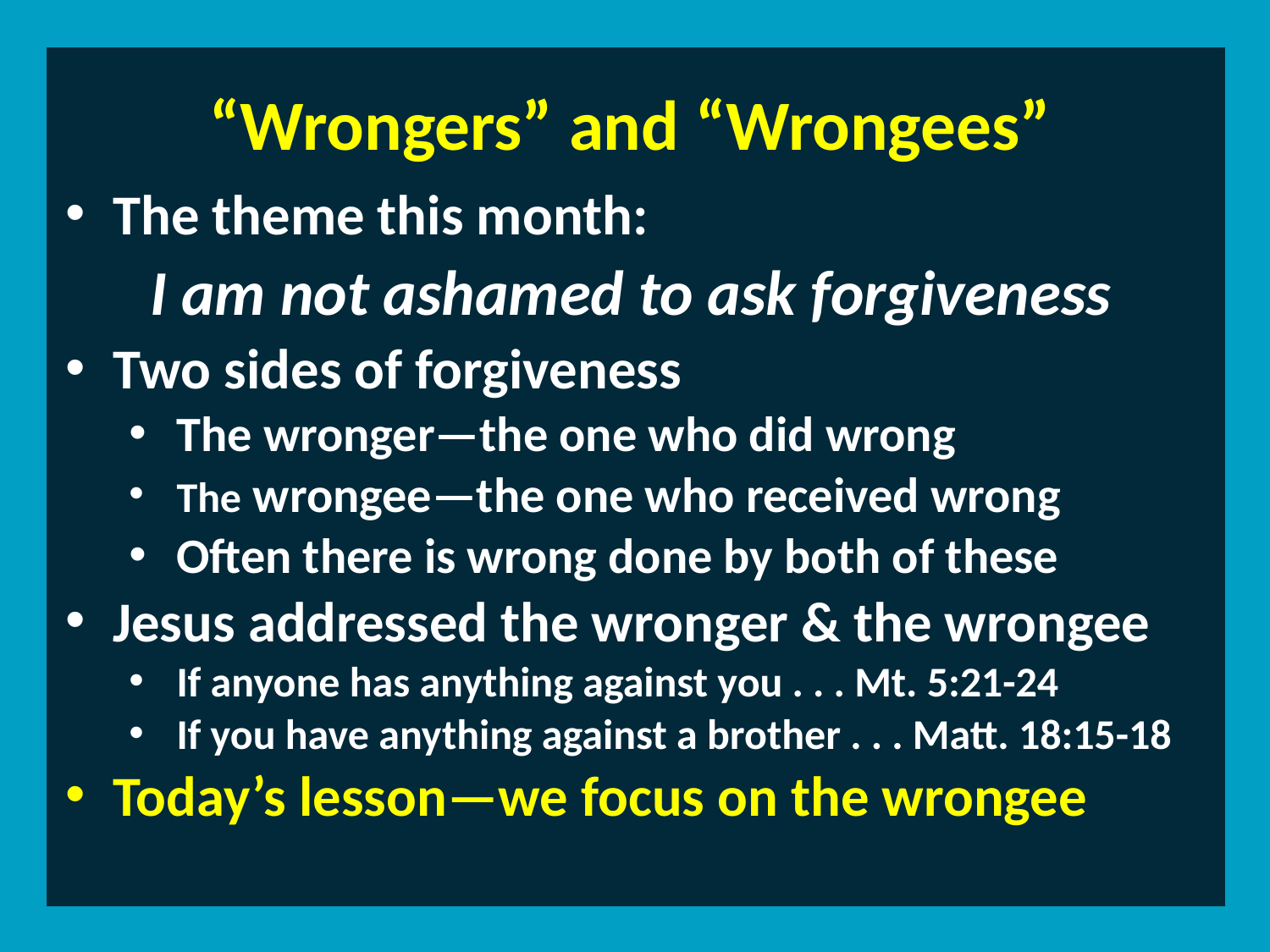

“Wrongers” and “Wrongees”
The theme this month:
I am not ashamed to ask forgiveness
Two sides of forgiveness
The wronger—the one who did wrong
The wrongee—the one who received wrong
Often there is wrong done by both of these
Jesus addressed the wronger & the wrongee
If anyone has anything against you . . . Mt. 5:21-24
If you have anything against a brother . . . Matt. 18:15-18
Today’s lesson—we focus on the wrongee